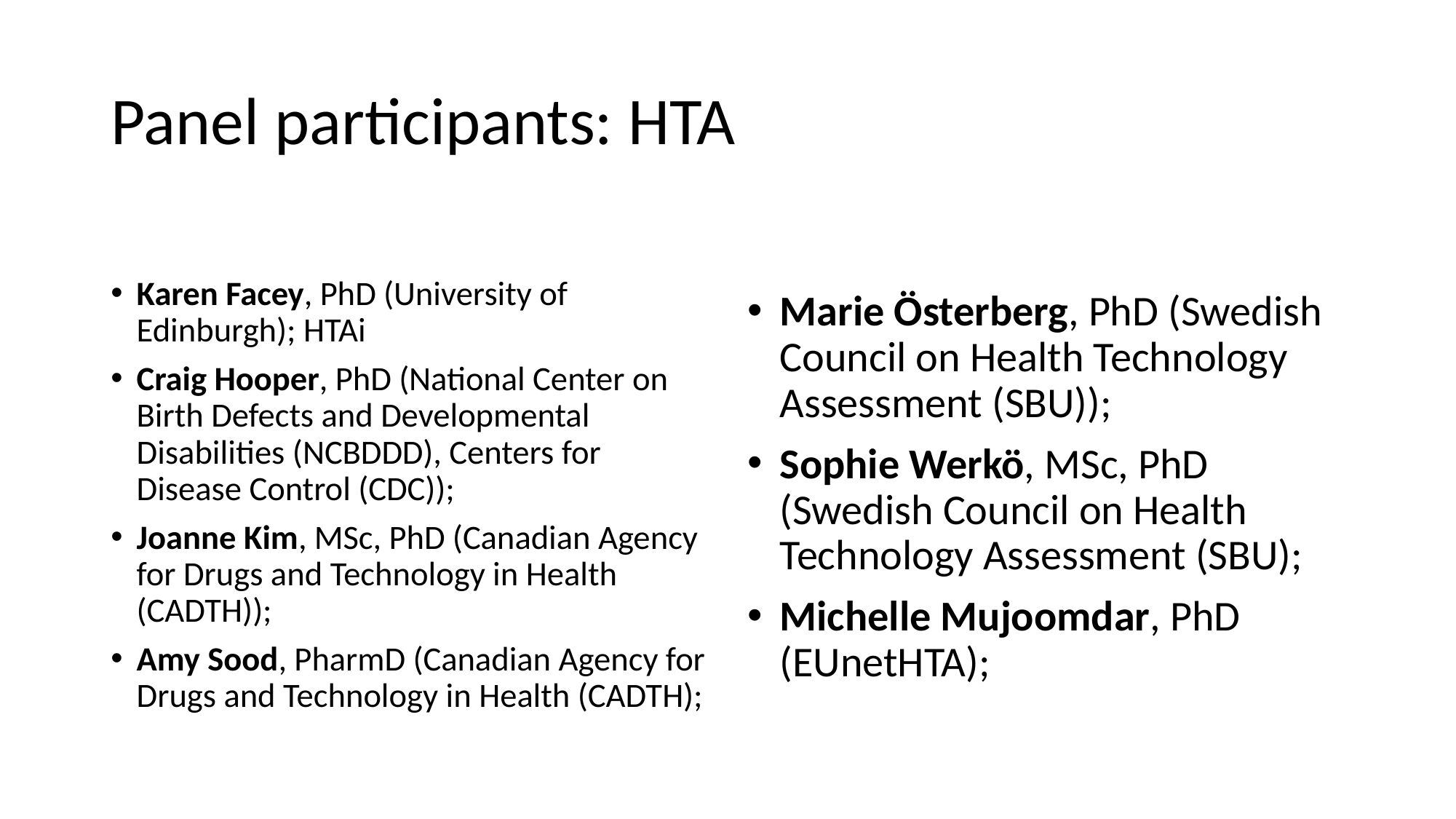

# Panel participants: HTA

Karen Facey, PhD (University of Edinburgh); HTAi
Craig Hooper, PhD (National Center on Birth Defects and Developmental Disabilities (NCBDDD), Centers for Disease Control (CDC));
Joanne Kim, MSc, PhD (Canadian Agency for Drugs and Technology in Health (CADTH));
Amy Sood, PharmD (Canadian Agency for Drugs and Technology in Health (CADTH);

Marie Österberg, PhD (Swedish Council on Health Technology Assessment (SBU));
Sophie Werkö, MSc, PhD (Swedish Council on Health Technology Assessment (SBU);
Michelle Mujoomdar, PhD (EUnetHTA);